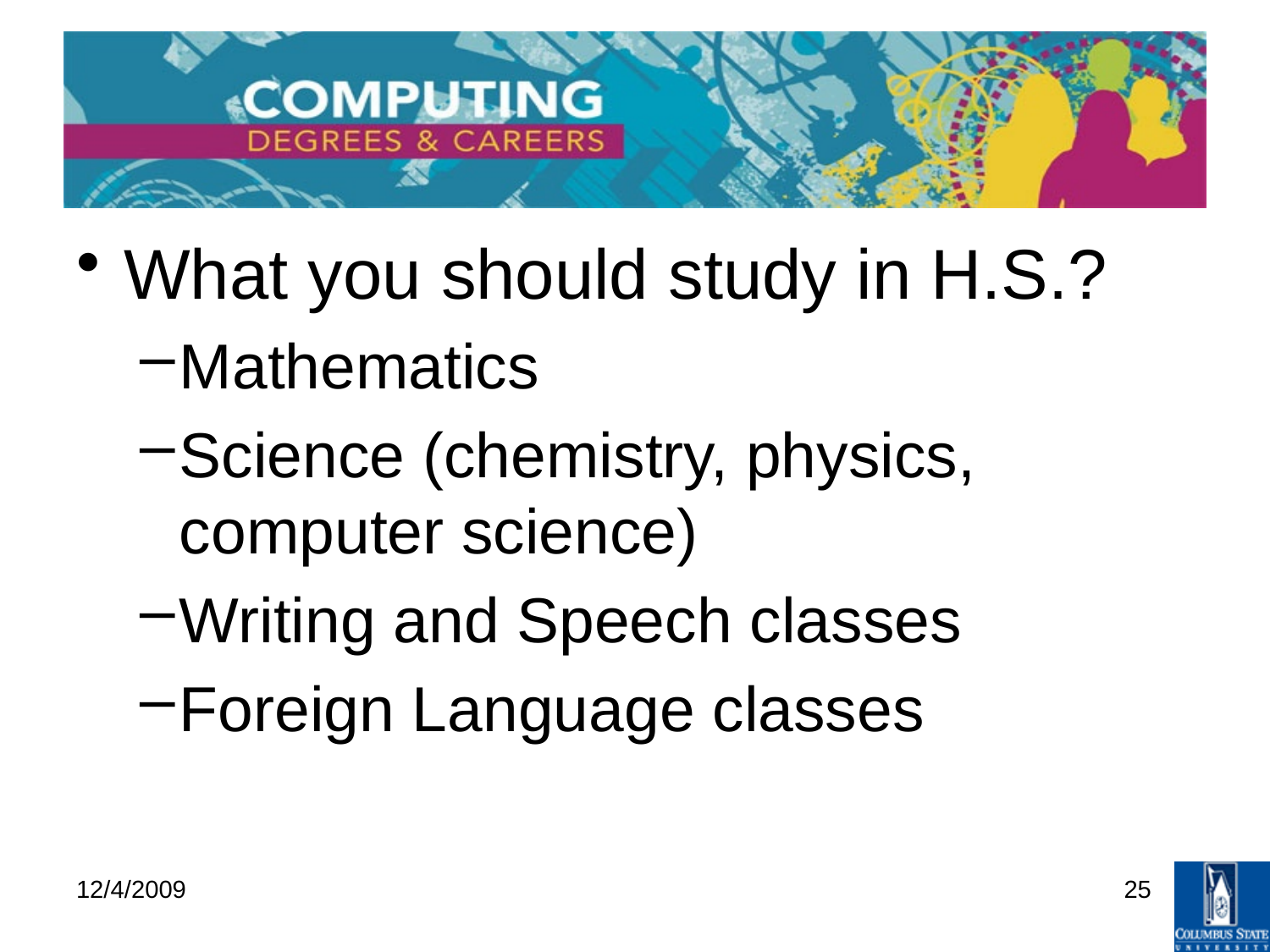

What you should study in H.S.?
Mathematics
Science (chemistry, physics, computer science)
Writing and Speech classes
Foreign Language classes
12/4/2009
25